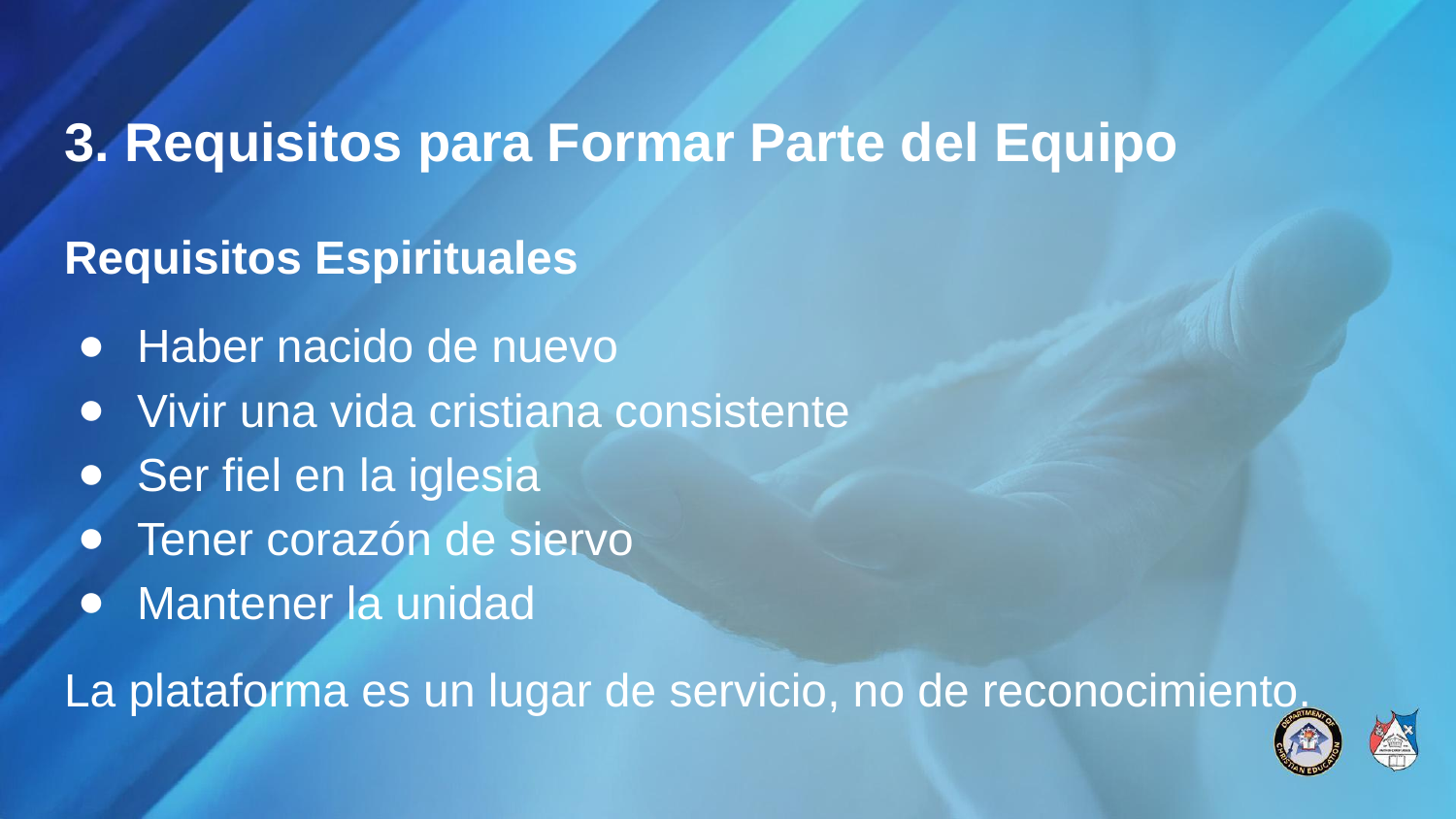

# 3. Requisitos para Formar Parte del Equipo
Requisitos Espirituales
Haber nacido de nuevo
Vivir una vida cristiana consistente
Ser fiel en la iglesia
Tener corazón de siervo
Mantener la unidad
La plataforma es un lugar de servicio, no de reconocimiento.